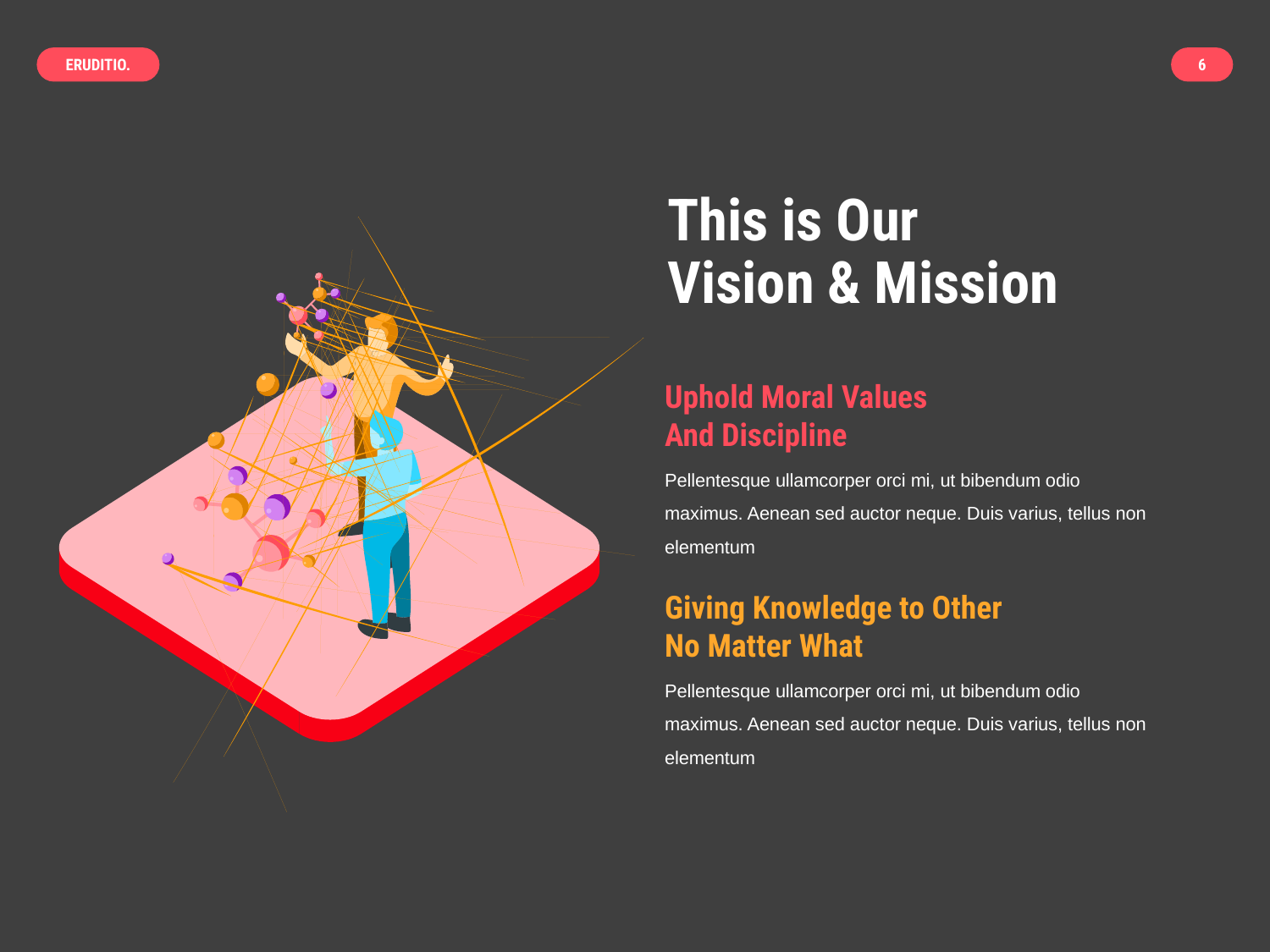

6
# This is Our Vision & Mission

Uphold Moral Values And Discipline

Pellentesque ullamcorper orci mi, ut bibendum odio maximus. Aenean sed auctor neque. Duis varius, tellus non elementum

Giving Knowledge to Other No Matter What
Pellentesque ullamcorper orci mi, ut bibendum odio maximus. Aenean sed auctor neque. Duis varius, tellus non elementum